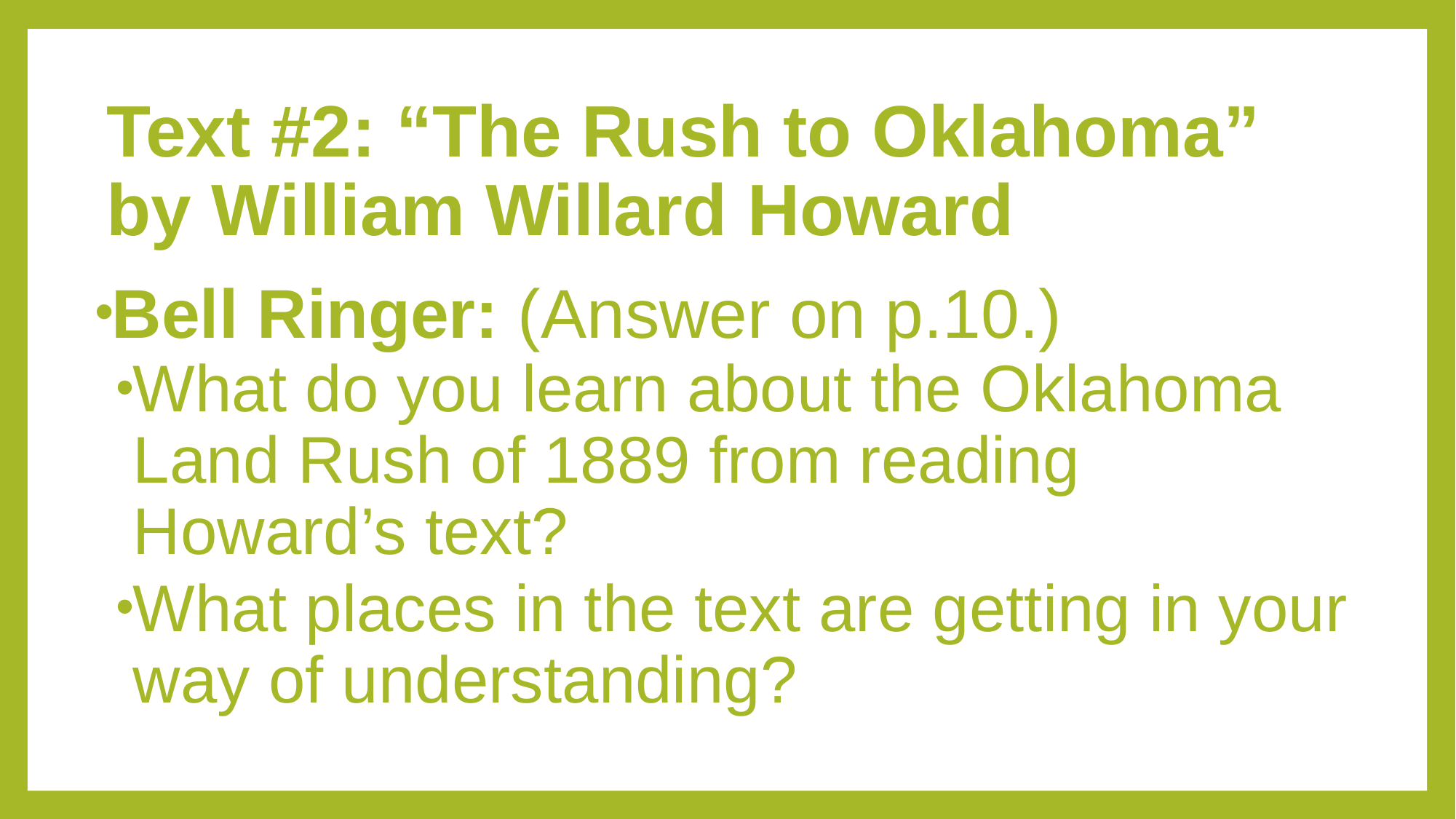

# Text #2: “The Rush to Oklahoma” by William Willard Howard
Bell Ringer: (Answer on p.10.)
What do you learn about the Oklahoma Land Rush of 1889 from reading Howard’s text?
What places in the text are getting in your way of understanding?